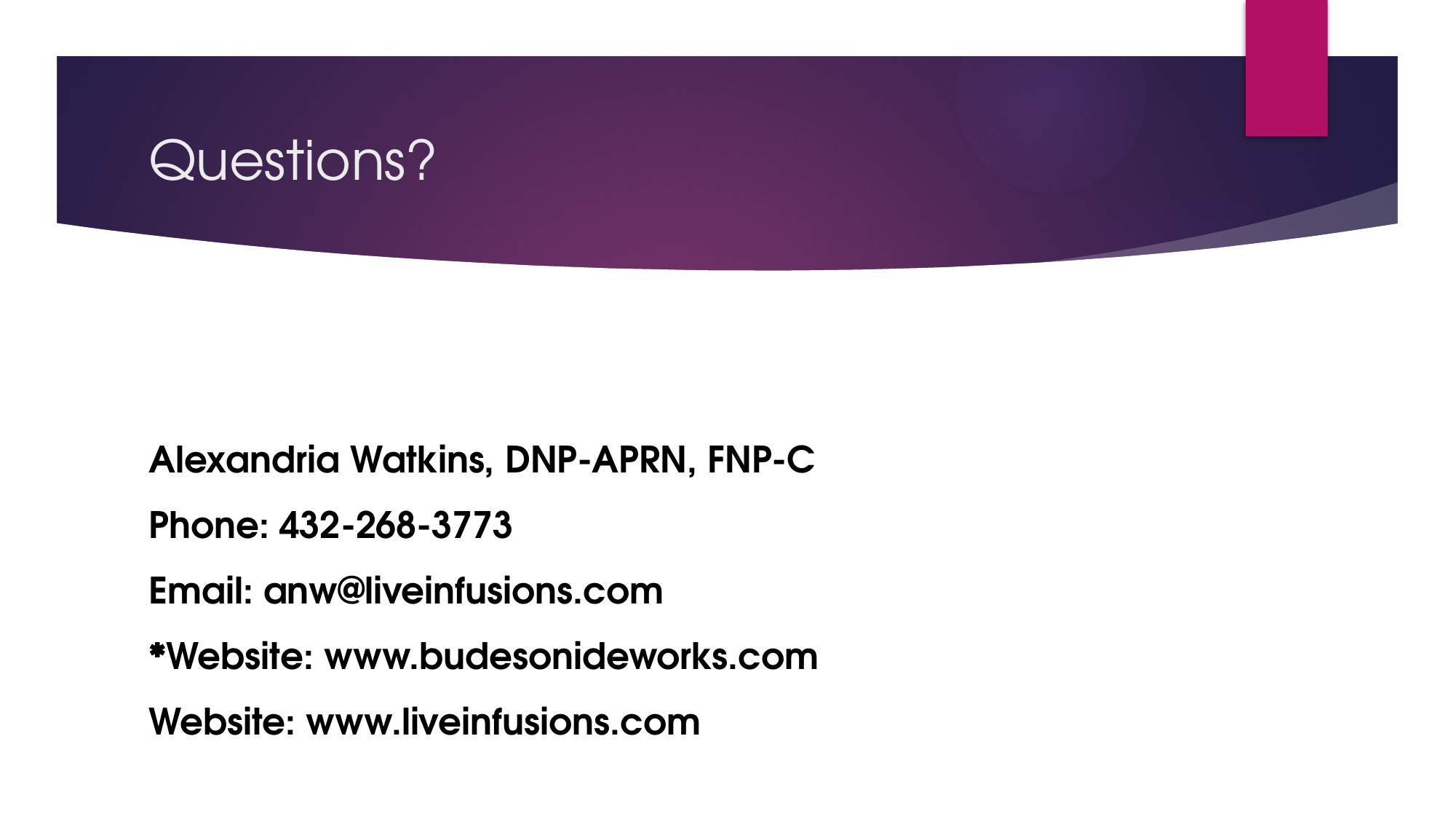

# Questions?
Alexandria Watkins, DNP-APRN, FNP-C
Phone: 432-268-3773
Email: anw@liveinfusions.com
*Website: www.budesonideworks.com
Website: www.liveinfusions.com